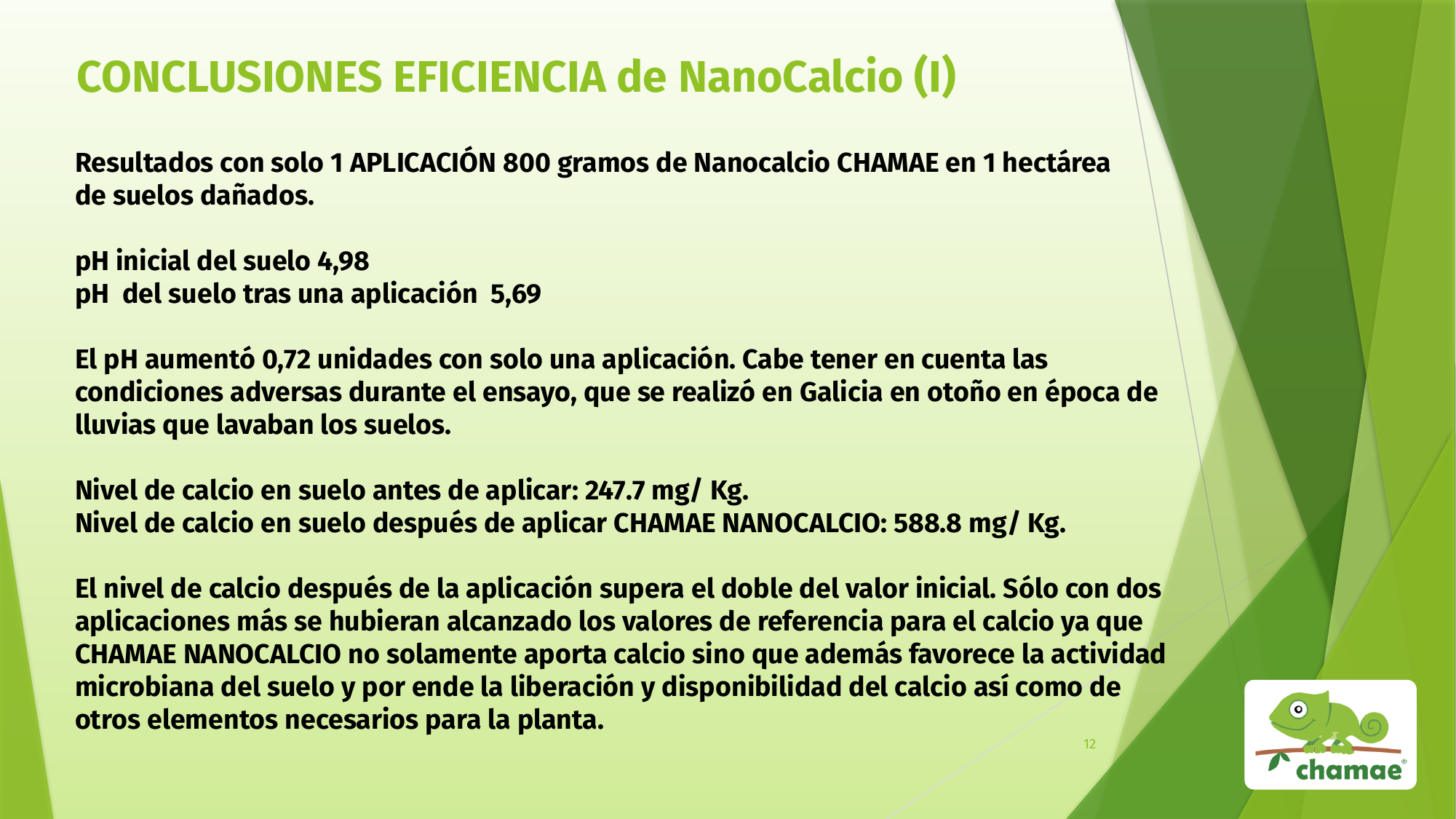

# CONCLUSIONES EFICIENCIA de NanoCalcio (I)
Resultados con solo 1 APLICACIÓN 800 gramos de Nanocalcio CHAMAE en 1 hectárea
de suelos dañados.

pH inicial del suelo 4,98
pH  del suelo tras una aplicación  5,69

El pH aumentó 0,72 unidades con solo una aplicación. Cabe tener en cuenta las condiciones adversas durante el ensayo, que se realizó en Galicia en otoño en época de lluvias que lavaban los suelos.

Nivel de calcio en suelo antes de aplicar: 247.7 mg/ Kg.
Nivel de calcio en suelo después de aplicar CHAMAE NANOCALCIO: 588.8 mg/ Kg.

El nivel de calcio después de la aplicación supera el doble del valor inicial. Sólo con dos aplicaciones más se hubieran alcanzado los valores de referencia para el calcio ya que CHAMAE NANOCALCIO no solamente aporta calcio sino que además favorece la actividad microbiana del suelo y por ende la liberación y disponibilidad del calcio así como de otros elementos necesarios para la planta.

12